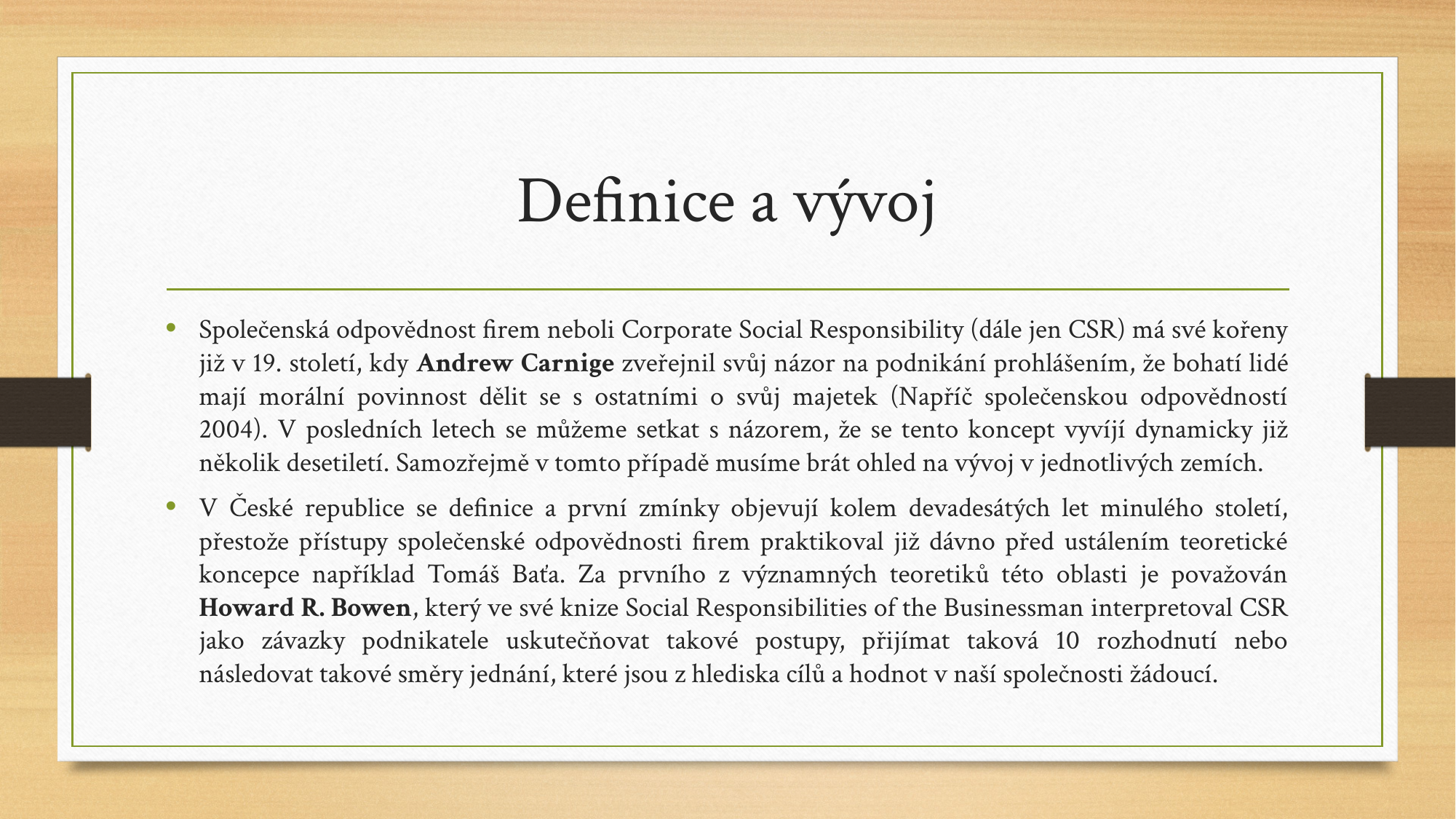

# Definice a vývoj
Společenská odpovědnost firem neboli Corporate Social Responsibility (dále jen CSR) má své kořeny již v 19. století, kdy Andrew Carnige zveřejnil svůj názor na podnikání prohlášením, že bohatí lidé mají morální povinnost dělit se s ostatními o svůj majetek (Napříč společenskou odpovědností 2004). V posledních letech se můžeme setkat s názorem, že se tento koncept vyvíjí dynamicky již několik desetiletí. Samozřejmě v tomto případě musíme brát ohled na vývoj v jednotlivých zemích.
V České republice se definice a první zmínky objevují kolem devadesátých let minulého století, přestože přístupy společenské odpovědnosti firem praktikoval již dávno před ustálením teoretické koncepce například Tomáš Baťa. Za prvního z významných teoretiků této oblasti je považován Howard R. Bowen, který ve své knize Social Responsibilities of the Businessman interpretoval CSR jako závazky podnikatele uskutečňovat takové postupy, přijímat taková 10 rozhodnutí nebo následovat takové směry jednání, které jsou z hlediska cílů a hodnot v naší společnosti žádoucí.